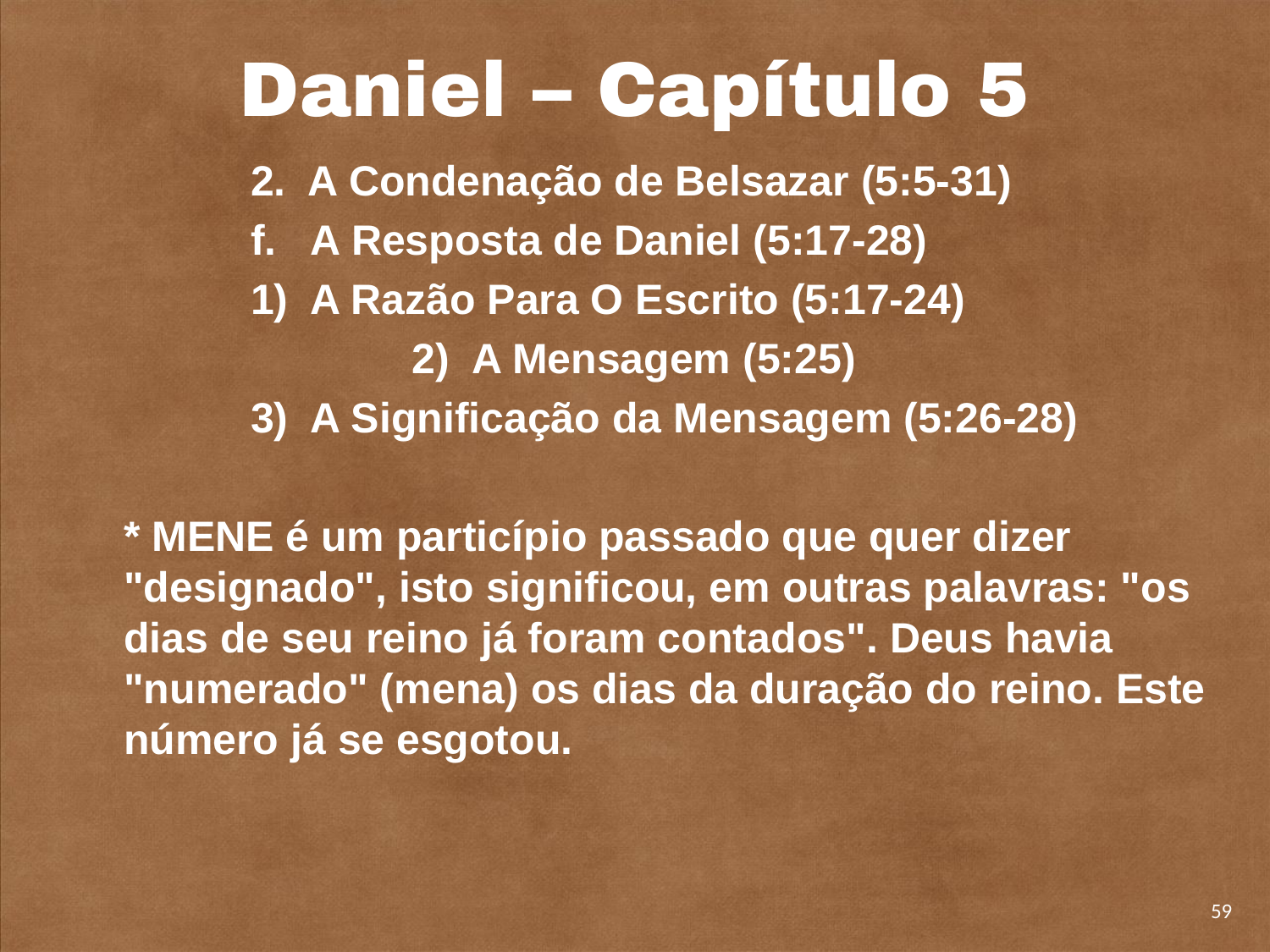

# Daniel – Capítulo 5
		2.  A Condenação de Belsazar (5:5-31)
		f.   A Resposta de Daniel (5:17-28)
		1)  A Razão Para O Escrito (5:17-24)
	2)  A Mensagem (5:25)
		3)  A Significação da Mensagem (5:26-28)

	* MENE é um particípio passado que quer dizer "designado", isto significou, em outras palavras: "os dias de seu reino já foram conta­dos". Deus havia "numerado" (mena) os dias da duração do reino. Este número já se esgotou.
59